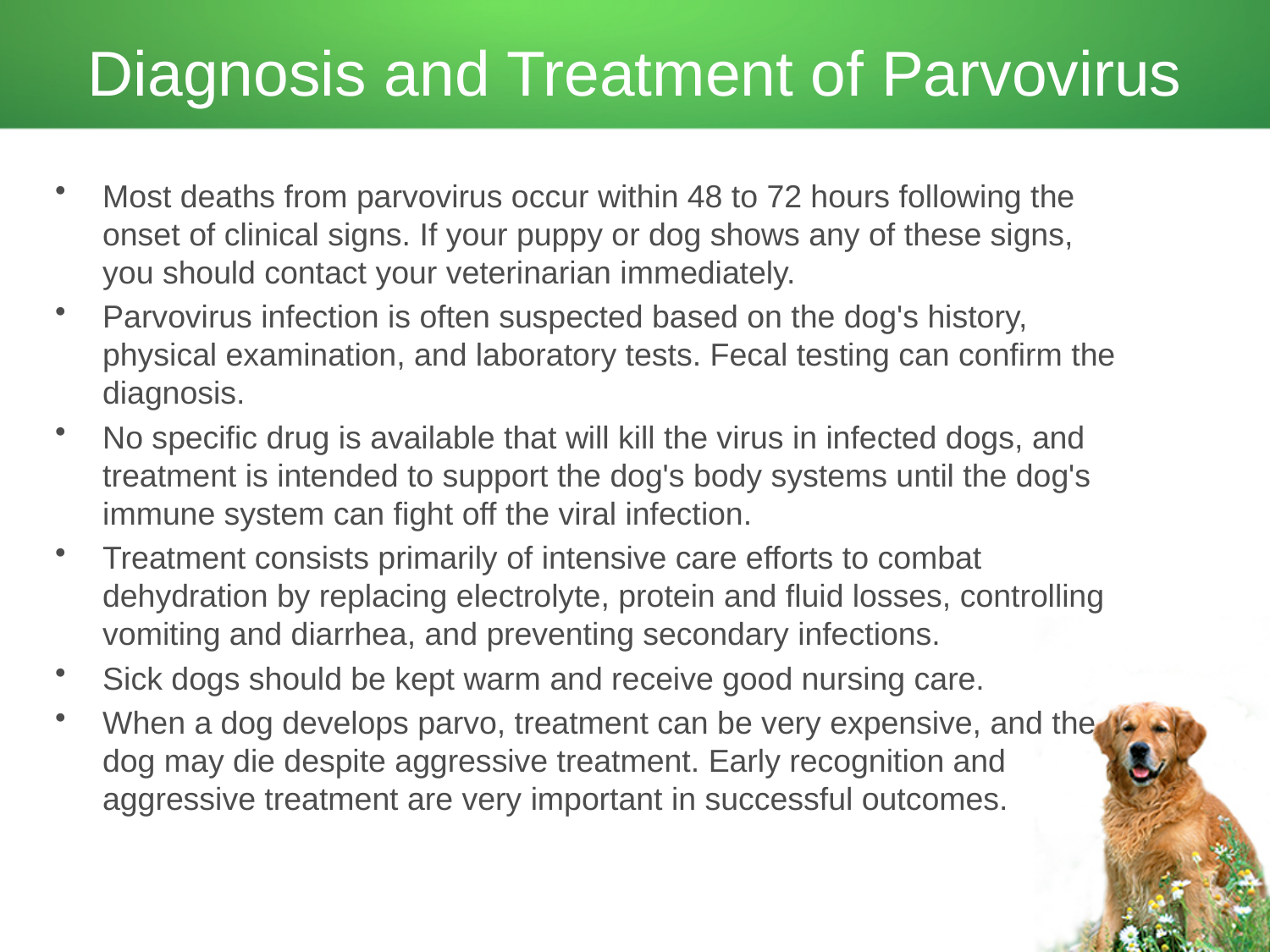

# Diagnosis and Treatment of Parvovirus
Most deaths from parvovirus occur within 48 to 72 hours following the onset of clinical signs. If your puppy or dog shows any of these signs, you should contact your veterinarian immediately.
Parvovirus infection is often suspected based on the dog's history, physical examination, and laboratory tests. Fecal testing can confirm the diagnosis.
No specific drug is available that will kill the virus in infected dogs, and treatment is intended to support the dog's body systems until the dog's immune system can fight off the viral infection.
Treatment consists primarily of intensive care efforts to combat dehydration by replacing electrolyte, protein and fluid losses, controlling vomiting and diarrhea, and preventing secondary infections.
Sick dogs should be kept warm and receive good nursing care.
When a dog develops parvo, treatment can be very expensive, and the dog may die despite aggressive treatment. Early recognition and aggressive treatment are very important in successful outcomes.